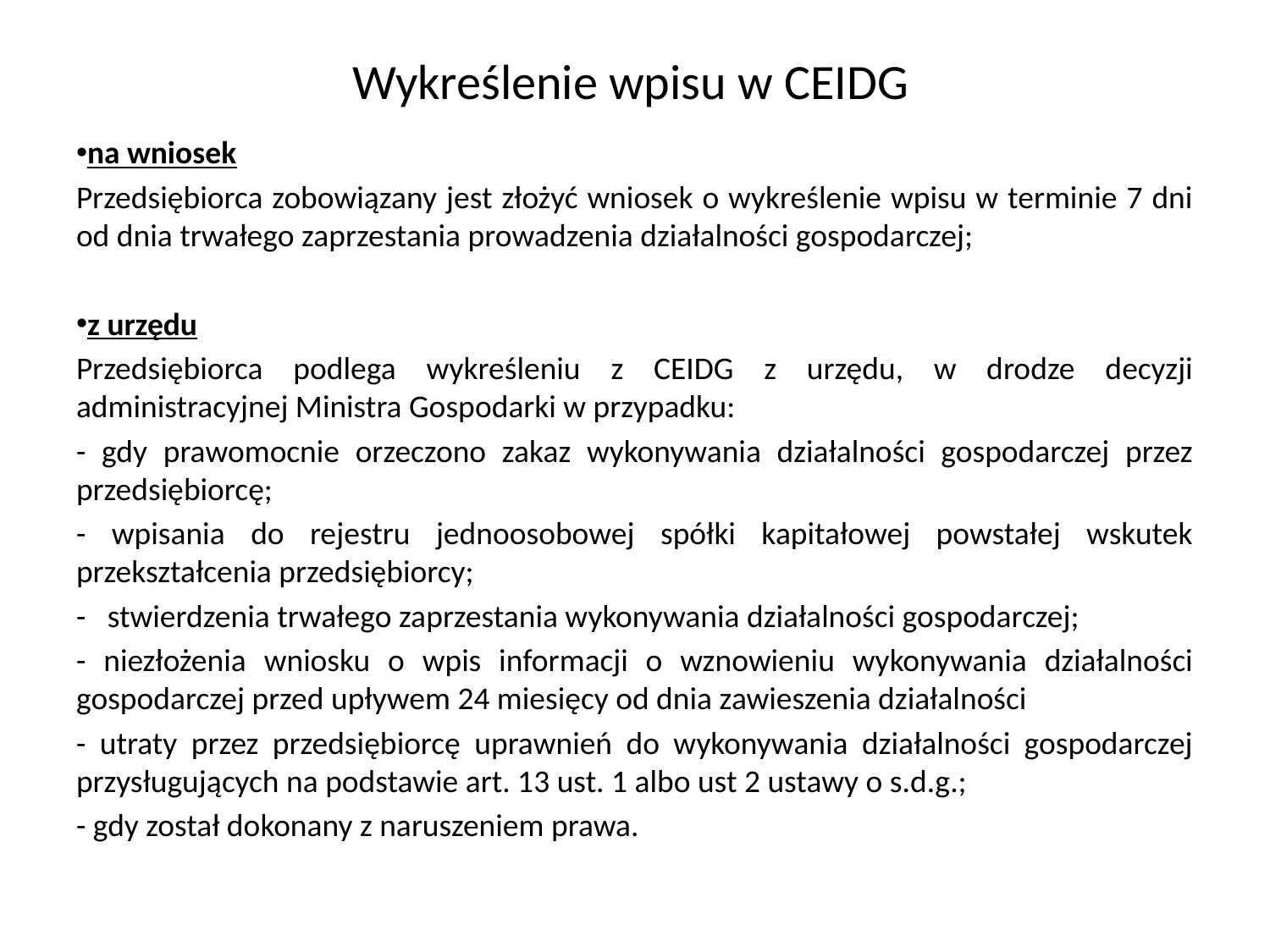

# Wykreślenie wpisu w CEIDG
na wniosek
Przedsiębiorca zobowiązany jest złożyć wniosek o wykreślenie wpisu w terminie 7 dni od dnia trwałego zaprzestania prowadzenia działalności gospodarczej;

z urzędu
Przedsiębiorca podlega wykreśleniu z CEIDG z urzędu, w drodze decyzji administracyjnej Ministra Gospodarki w przypadku:
- gdy prawomocnie orzeczono zakaz wykonywania działalności gospodarczej przez przedsiębiorcę;
- wpisania do rejestru jednoosobowej spółki kapitałowej powstałej wskutek przekształcenia przedsiębiorcy;
-   stwierdzenia trwałego zaprzestania wykonywania działalności gospodarczej;
- niezłożenia wniosku o wpis informacji o wznowieniu wykonywania działalności gospodarczej przed upływem 24 miesięcy od dnia zawieszenia działalności
- utraty przez przedsiębiorcę uprawnień do wykonywania działalności gospodarczej przysługujących na podstawie art. 13 ust. 1 albo ust 2 ustawy o s.d.g.;
- gdy został dokonany z naruszeniem prawa.